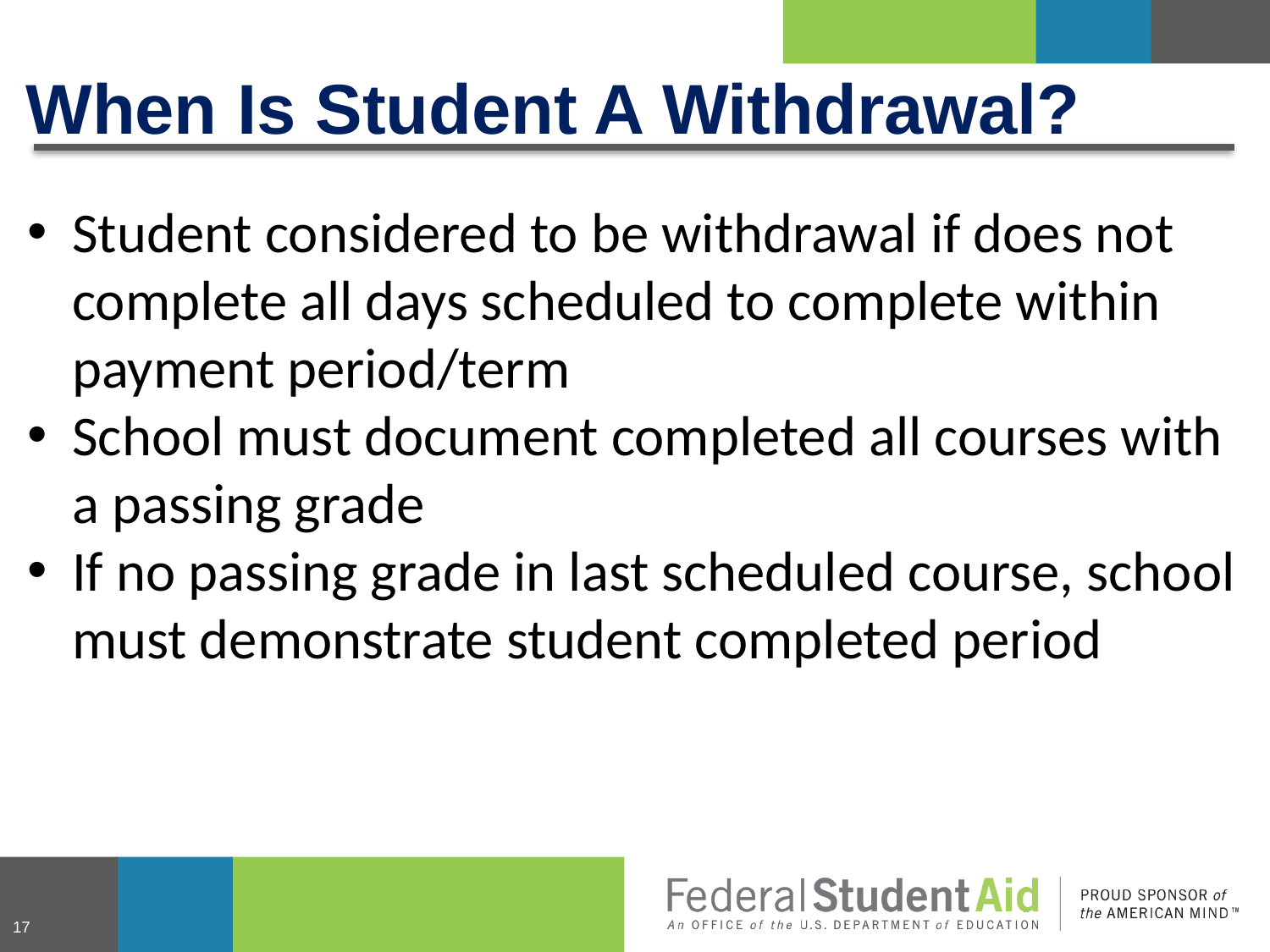

# When Is Student A Withdrawal?
Student considered to be withdrawal if does not complete all days scheduled to complete within payment period/term
School must document completed all courses with a passing grade
If no passing grade in last scheduled course, school must demonstrate student completed period

17